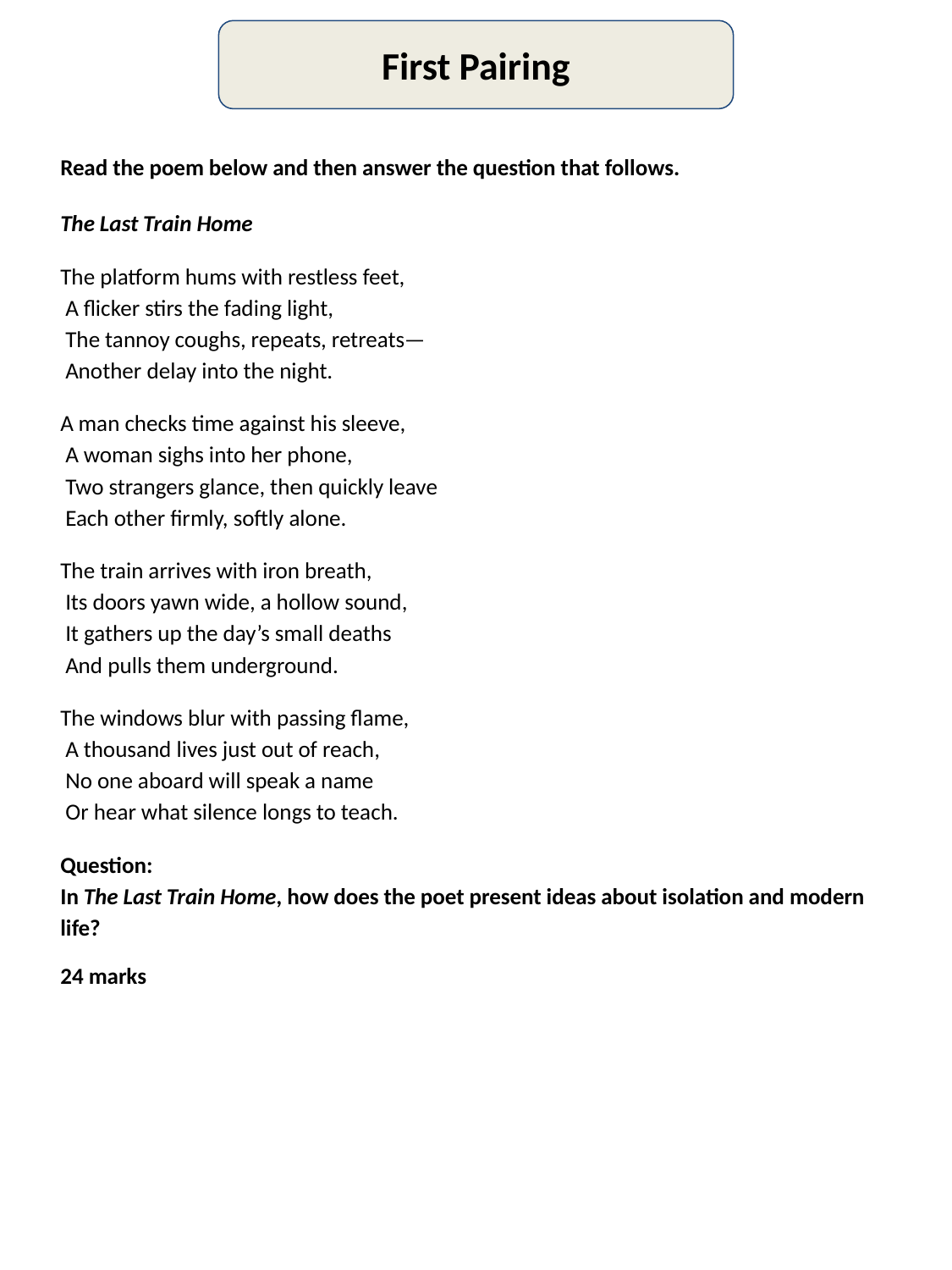

First Pairing
Read the poem below and then answer the question that follows.
The Last Train Home
The platform hums with restless feet,
 A flicker stirs the fading light,
 The tannoy coughs, repeats, retreats—
 Another delay into the night.
A man checks time against his sleeve,
 A woman sighs into her phone,
 Two strangers glance, then quickly leave
 Each other firmly, softly alone.
The train arrives with iron breath,
 Its doors yawn wide, a hollow sound,
 It gathers up the day’s small deaths
 And pulls them underground.
The windows blur with passing flame,
 A thousand lives just out of reach,
 No one aboard will speak a name
 Or hear what silence longs to teach.
Question:
In The Last Train Home, how does the poet present ideas about isolation and modern life?
24 marks